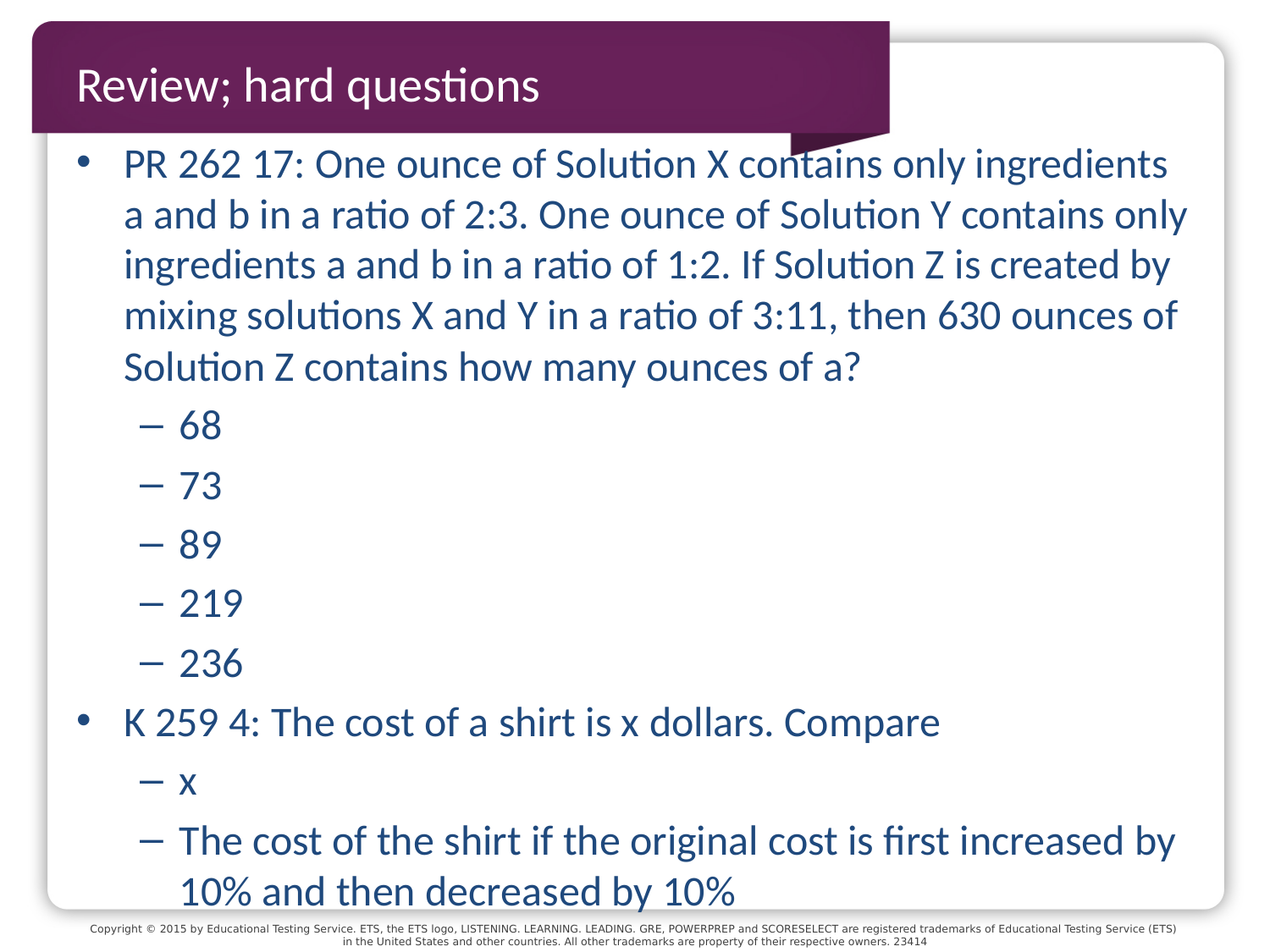

# Review; hard questions
PR 262 17: One ounce of Solution X contains only ingredients a and b in a ratio of 2:3. One ounce of Solution Y contains only ingredients a and b in a ratio of 1:2. If Solution Z is created by mixing solutions X and Y in a ratio of 3:11, then 630 ounces of Solution Z contains how many ounces of a?
68
73
89
219
236
K 259 4: The cost of a shirt is x dollars. Compare
x
The cost of the shirt if the original cost is first increased by 10% and then decreased by 10%